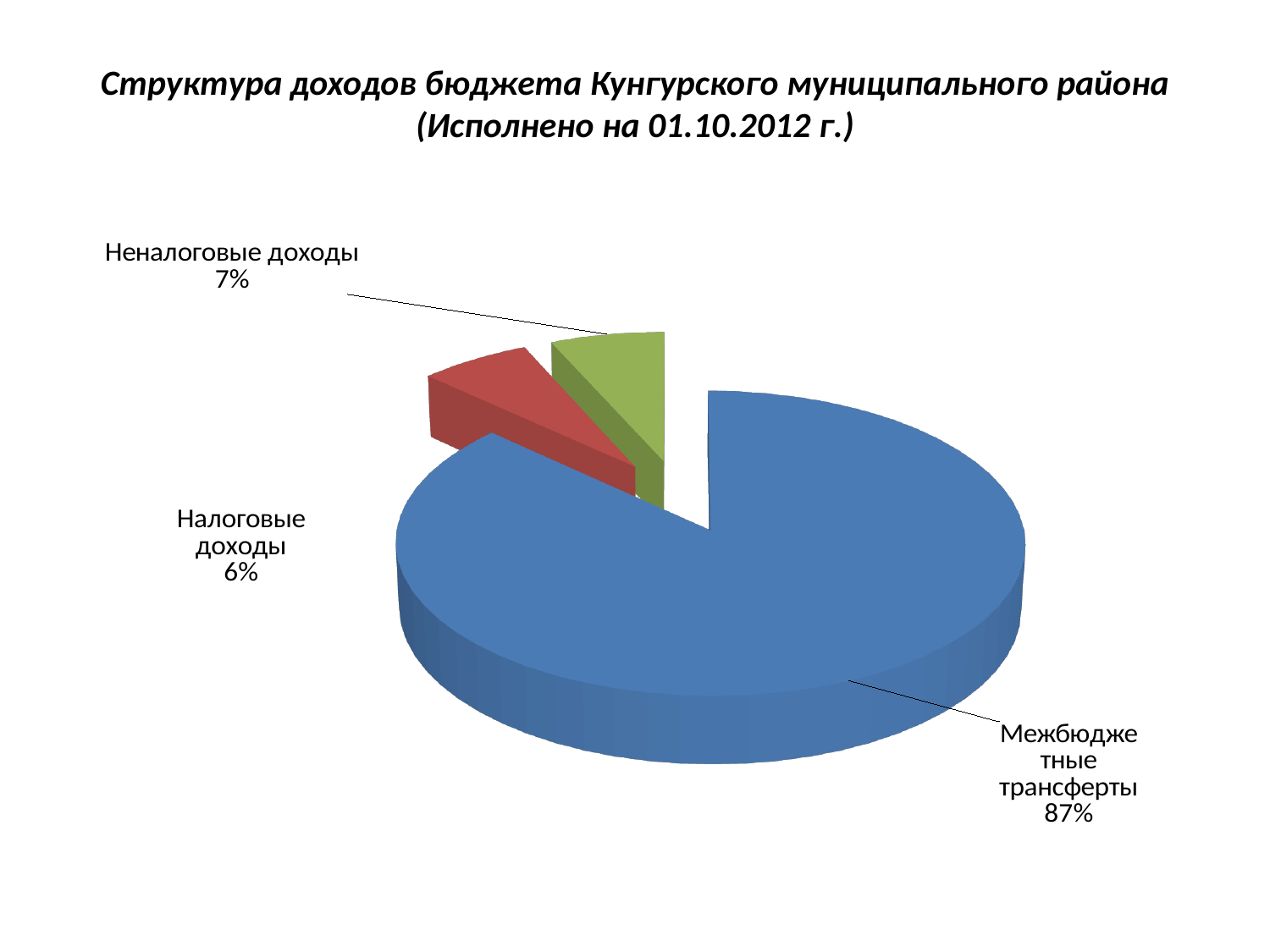

# Структура доходов бюджета Кунгурского муниципального района (Исполнено на 01.10.2012 г.)

[unsupported chart]